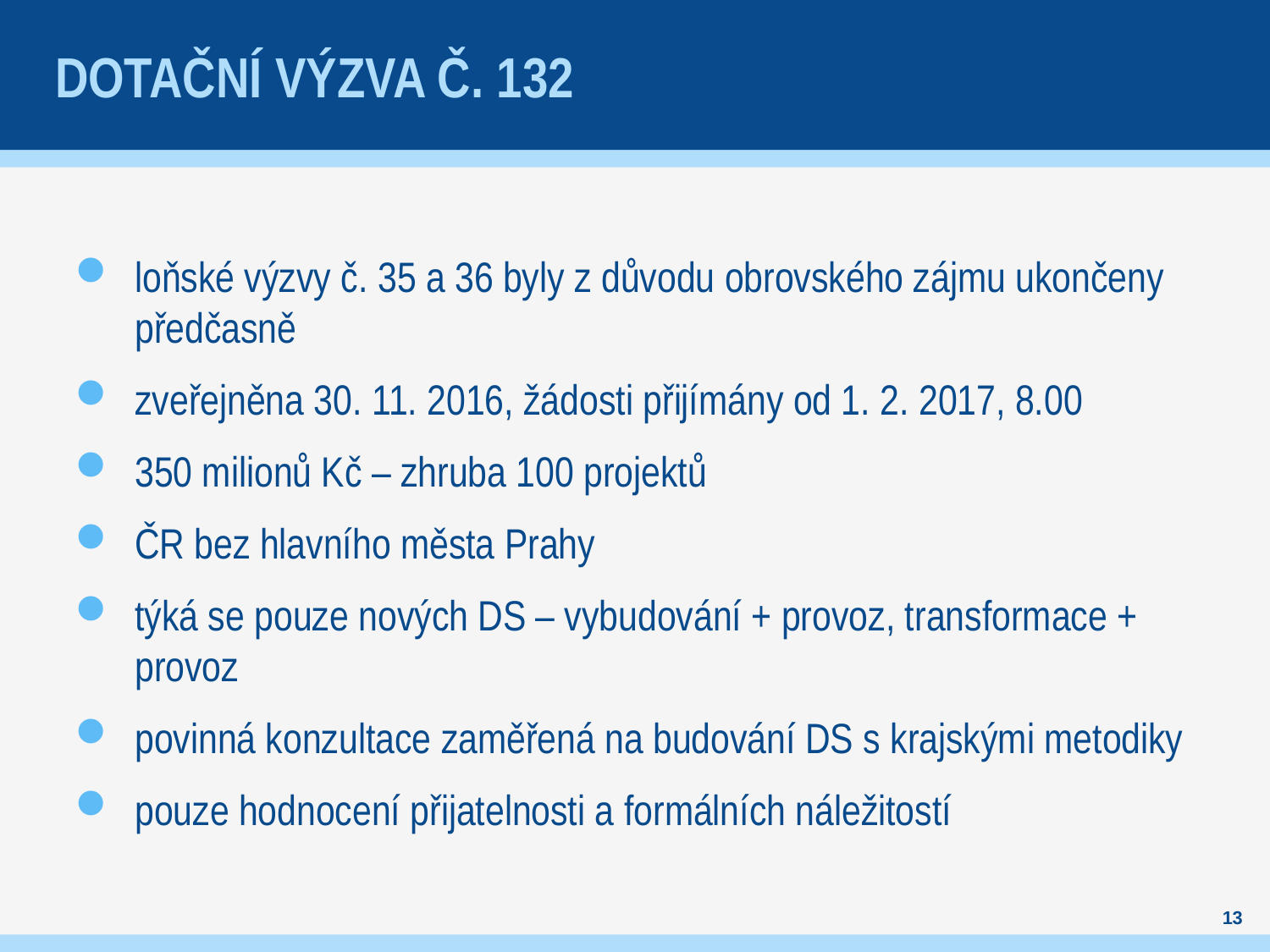

# DOTAČNÍ VÝZVA č. 132
loňské výzvy č. 35 a 36 byly z důvodu obrovského zájmu ukončeny předčasně
zveřejněna 30. 11. 2016, žádosti přijímány od 1. 2. 2017, 8.00
350 milionů Kč – zhruba 100 projektů
ČR bez hlavního města Prahy
týká se pouze nových DS – vybudování + provoz, transformace + provoz
povinná konzultace zaměřená na budování DS s krajskými metodiky
pouze hodnocení přijatelnosti a formálních náležitostí
13